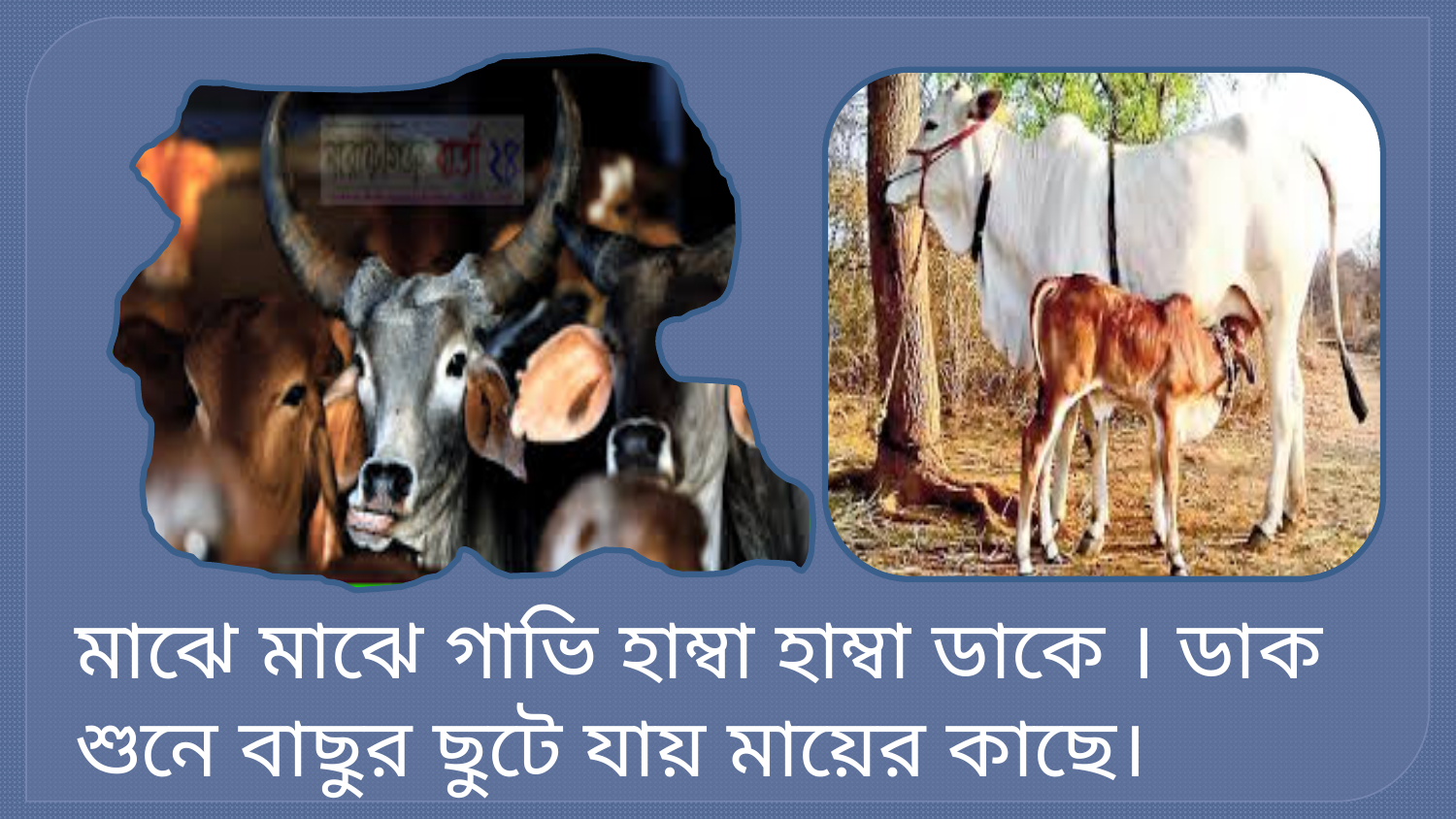

মাঝে মাঝে গাভি হাম্বা হাম্বা ডাকে । ডাক শুনে বাছুর ছুটে যায় মায়ের কাছে।